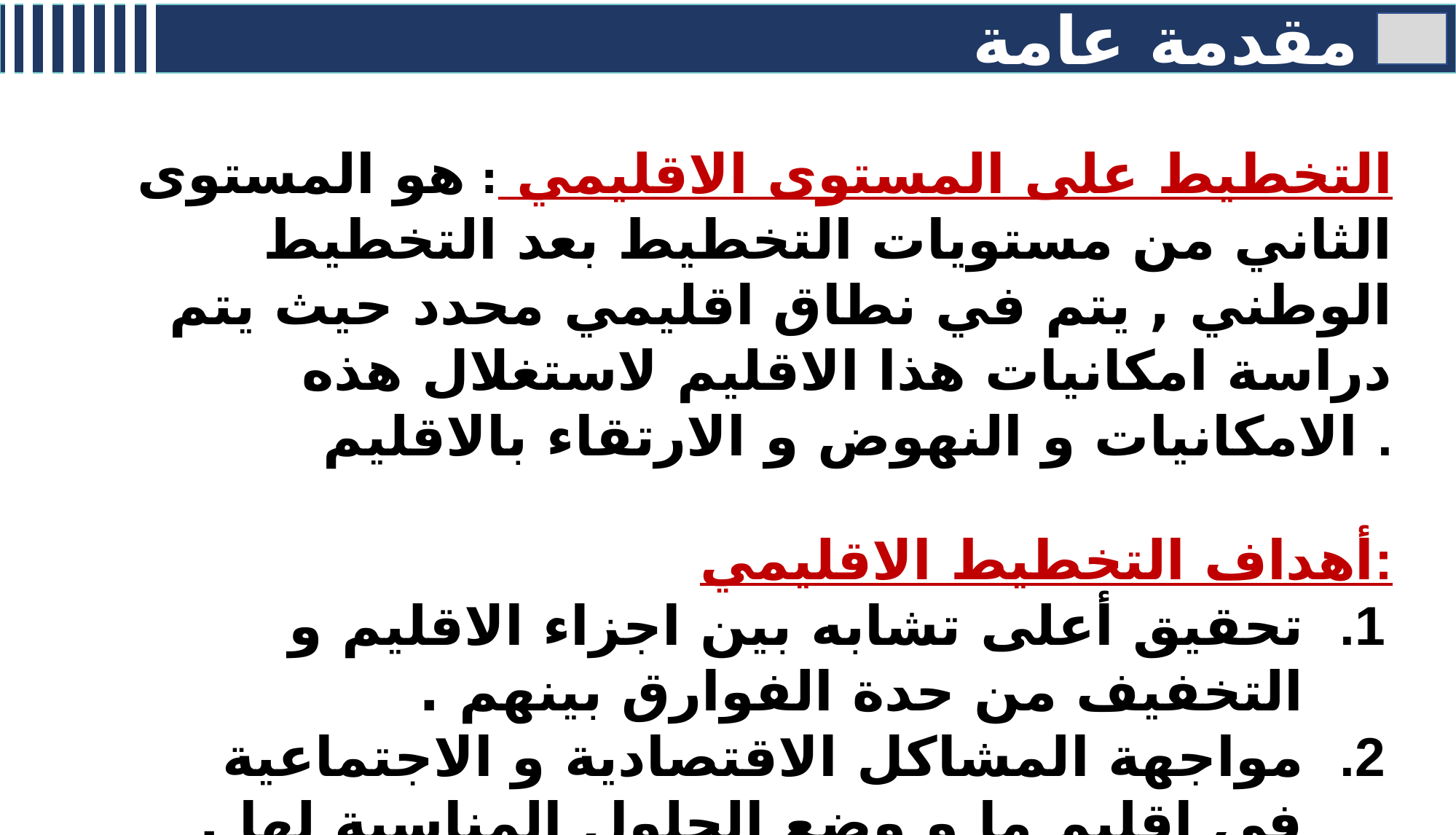

مقدمة عامة حول المشروع

التخطيط على المستوى الاقليمي : هو المستوى الثاني من مستويات التخطيط بعد التخطيط الوطني , يتم في نطاق اقليمي محدد حيث يتم دراسة امكانيات هذا الاقليم لاستغلال هذه الامكانيات و النهوض و الارتقاء بالاقليم .

أهداف التخطيط الاقليمي:
تحقيق أعلى تشابه بين اجزاء الاقليم و التخفيف من حدة الفوارق بينهم .
مواجهة المشاكل الاقتصادية و الاجتماعية في اقليم ما و وضع الحلول المناسبة لها .
تحقيق استخدام أمثل للموارد الطبيعية و البشرية المتاحة .